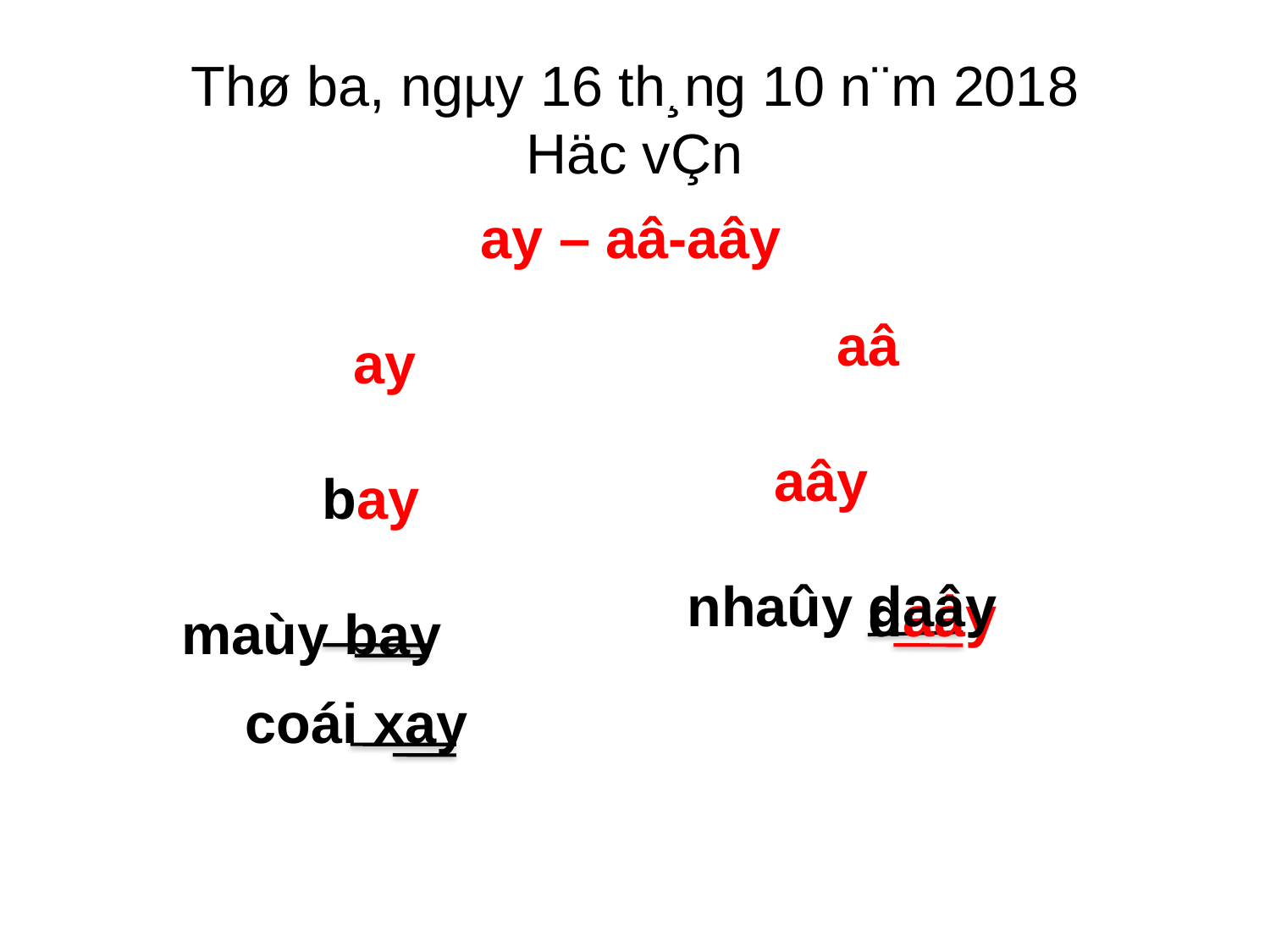

# Thø ba, ngµy 16 th¸ng 10 n¨m 2018 Häc vÇn
 ay – aâ-aây
    aâ aây
      daây
           ay
         bay
maùy bay
 nhaûy daây
 coái xay